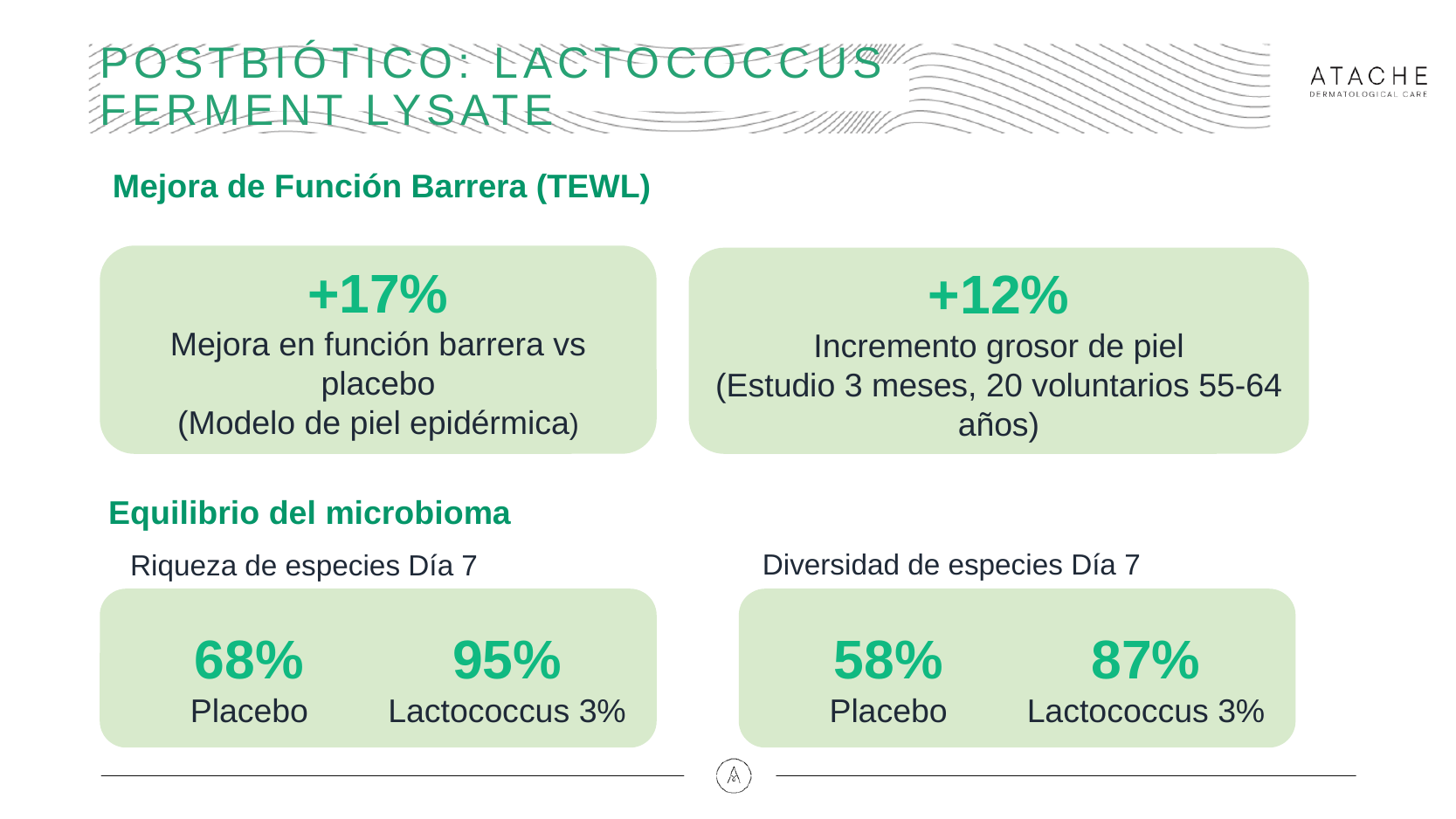

# POSTBIÓTICO: LACTOCOCCUS FERMENT LYSATE
Mejora de Función Barrera (TEWL)
+17%
Mejora en función barrera vs placebo
(Modelo de piel epidérmica)

+12%
Incremento grosor de piel
(Estudio 3 meses, 20 voluntarios 55-64 años)

Equilibrio del microbioma
Diversidad de especies Día 7
Riqueza de especies Día 7

58%
Placebo

87%
Lactococcus 3%

68%
Placebo

95%
Lactococcus 3%